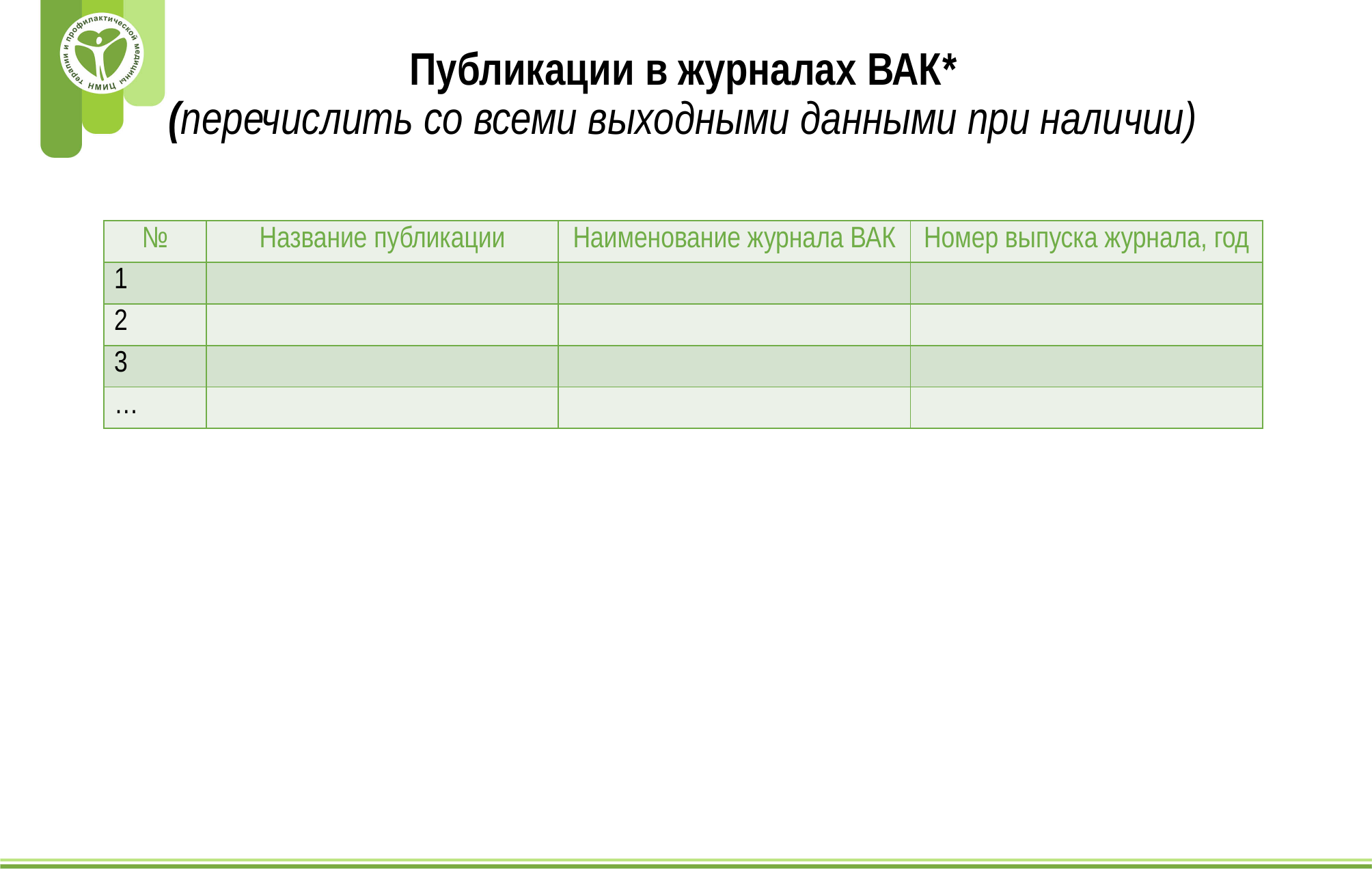

Публикации в журналах ВАК*
(перечислить со всеми выходными данными при наличии)
| № | Название публикации | Наименование журнала ВАК | Номер выпуска журнала, год |
| --- | --- | --- | --- |
| 1 |  |  |  |
| 2 |  |  |  |
| 3 |  |  |  |
| … |  |  |  |